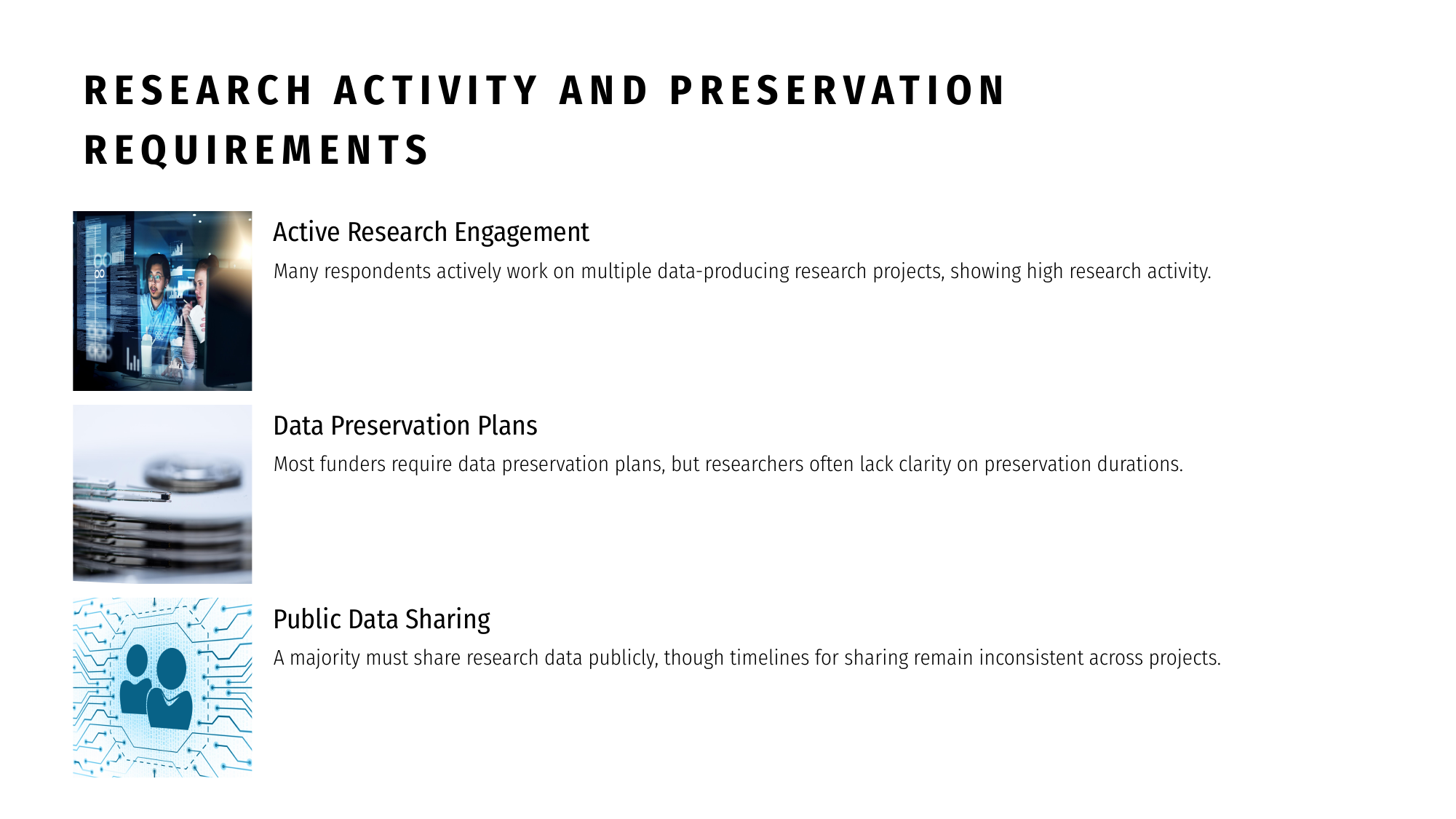

# Research Activity and Preservation Requirements
Active Research Engagement
Many respondents actively work on multiple data-producing research projects, showing high research activity.
Data Preservation Plans
Most funders require data preservation plans, but researchers often lack clarity on preservation durations.
Public Data Sharing
A majority must share research data publicly, though timelines for sharing remain inconsistent across projects.